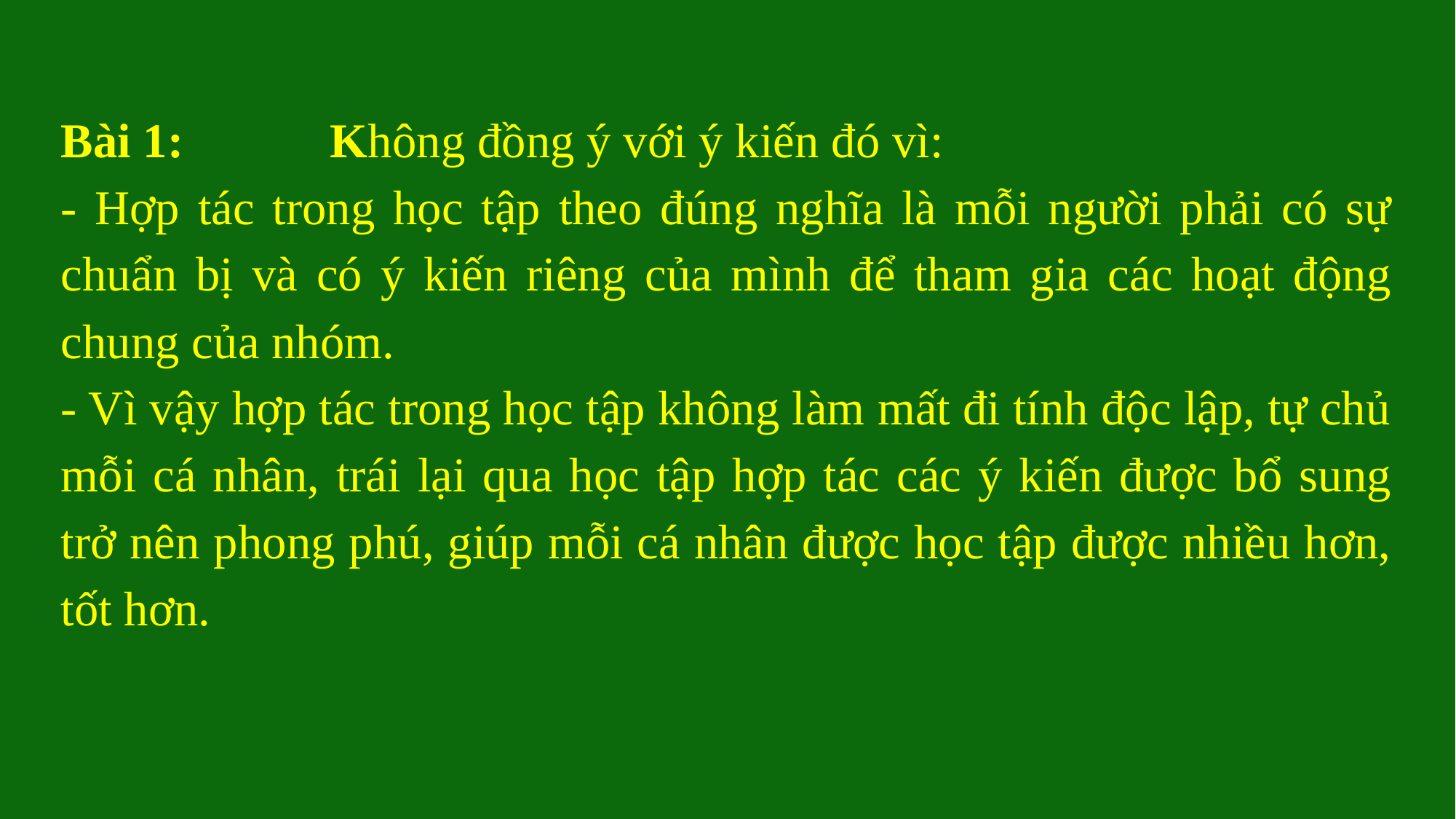

Bài 1:            Không đồng ý với ý kiến đó vì:
- Hợp tác trong học tập theo đúng nghĩa là mỗi người phải có sự chuẩn bị và có ý kiến riêng của mình để tham gia các hoạt động chung của nhóm.
- Vì vậy hợp tác trong học tập không làm mất đi tính độc lập, tự chủ mỗi cá nhân, trái lại qua học tập hợp tác các ý kiến được bổ sung trở nên phong phú, giúp mỗi cá nhân được học tập được nhiều hơn, tốt hơn.